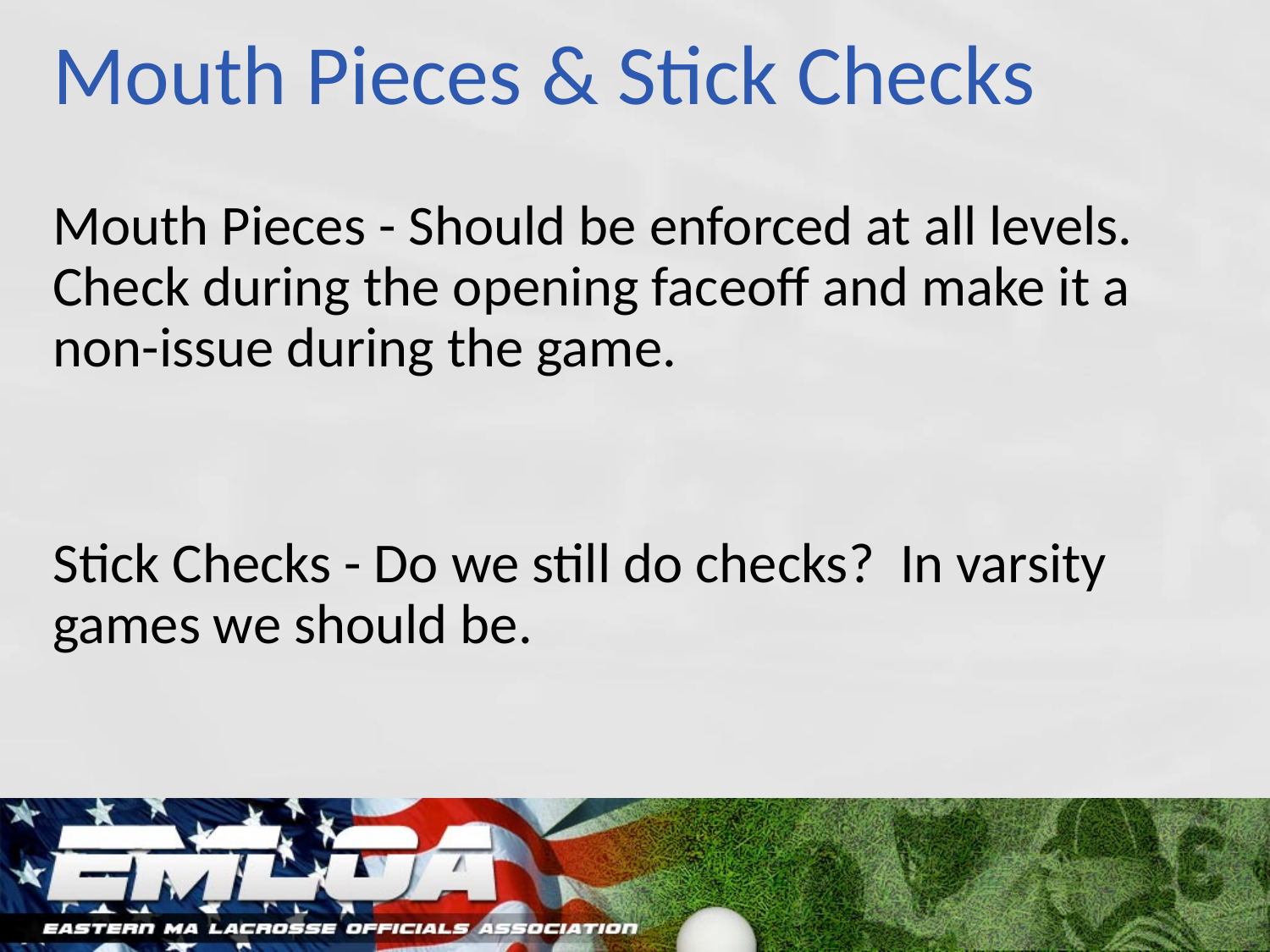

# Mouth Pieces & Stick Checks
Mouth Pieces - Should be enforced at all levels.  Check during the opening faceoff and make it a non-issue during the game.

Stick Checks - Do we still do checks?  In varsity games we should be.